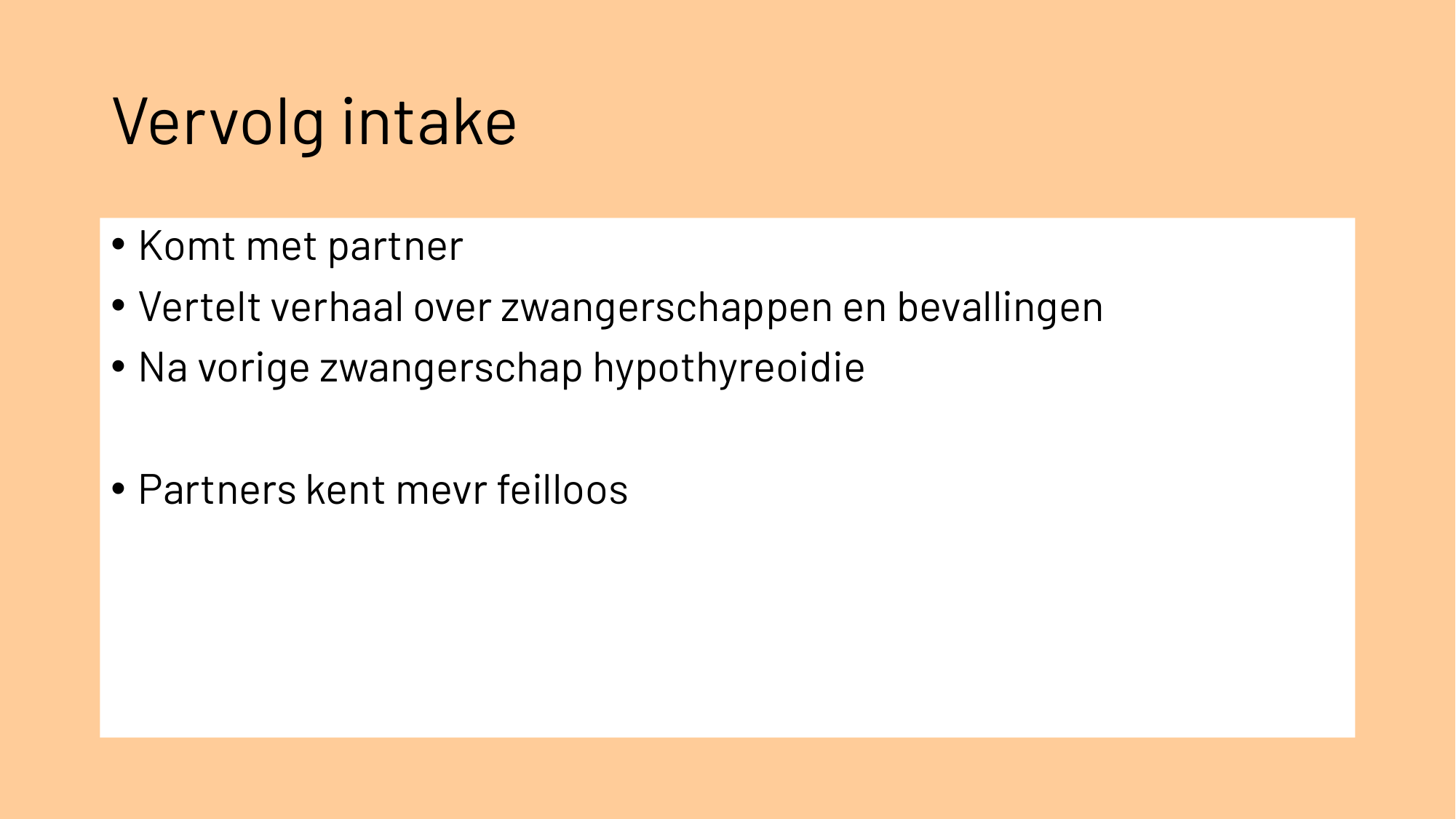

# Vervolg intake
Komt met partner
Vertelt verhaal over zwangerschappen en bevallingen
Na vorige zwangerschap hypothyreoidie

Partners kent mevr feilloos